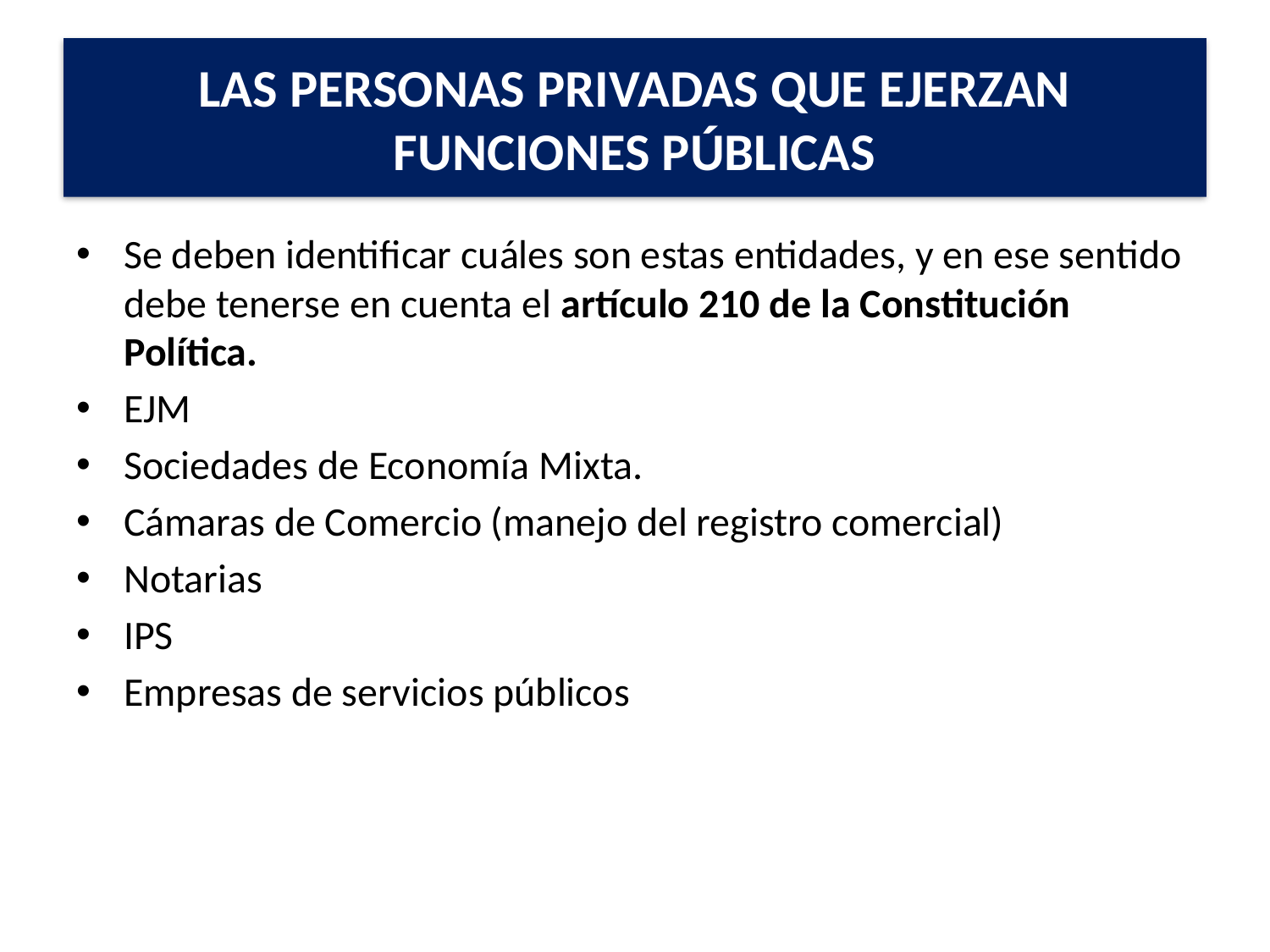

# LAS PERSONAS PRIVADAS QUE EJERZAN FUNCIONES PÚBLICAS
Se deben identificar cuáles son estas entidades, y en ese sentido debe tenerse en cuenta el artículo 210 de la Constitución Política.
EJM
Sociedades de Economía Mixta.
Cámaras de Comercio (manejo del registro comercial)
Notarias
IPS
Empresas de servicios públicos